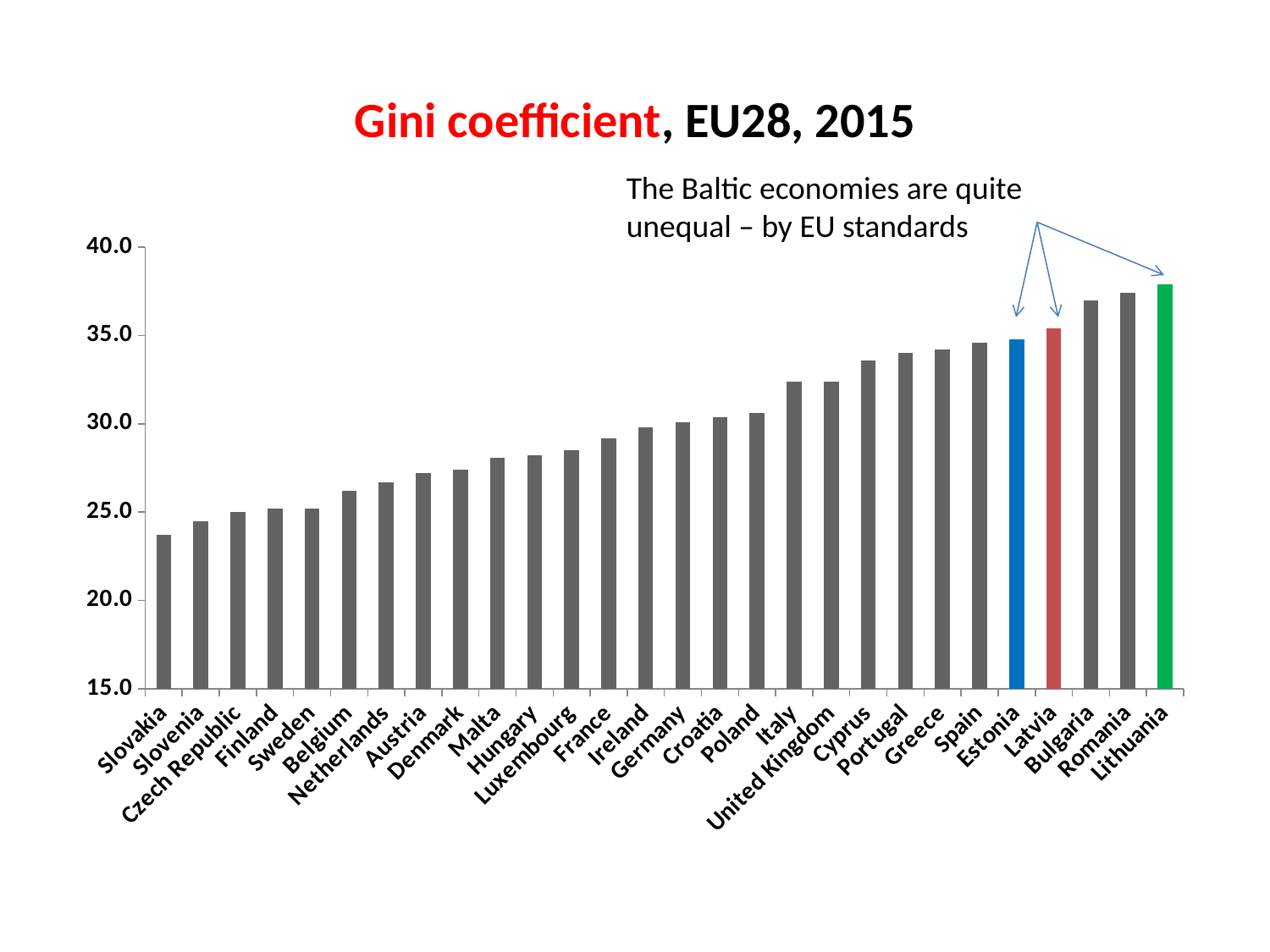

# Gini coefficient, EU28, 2015
The Baltic economies are quite unequal – by EU standards

### Chart

| Category |  |
|---|---|
| Slovakia | 23.7 |
| Slovenia | 24.5 |
| Czech Republic | 25.0 |
| Finland | 25.2 |
| Sweden | 25.2 |
| Belgium | 26.2 |
| Netherlands | 26.7 |
| Austria | 27.2 |
| Denmark | 27.4 |
| Malta | 28.1 |
| Hungary | 28.2 |
| Luxembourg | 28.5 |
| France | 29.2 |
| Ireland | 29.8 |
| Germany | 30.1 |
| Croatia | 30.4 |
| Poland | 30.6 |
| Italy | 32.4 |
| United Kingdom | 32.4 |
| Cyprus | 33.6 |
| Portugal | 34.0 |
| Greece | 34.2 |
| Spain | 34.6 |
| Estonia | 34.8 |
| Latvia | 35.4 |
| Bulgaria | 37.0 |
| Romania | 37.4 |
| Lithuania | 37.9 |